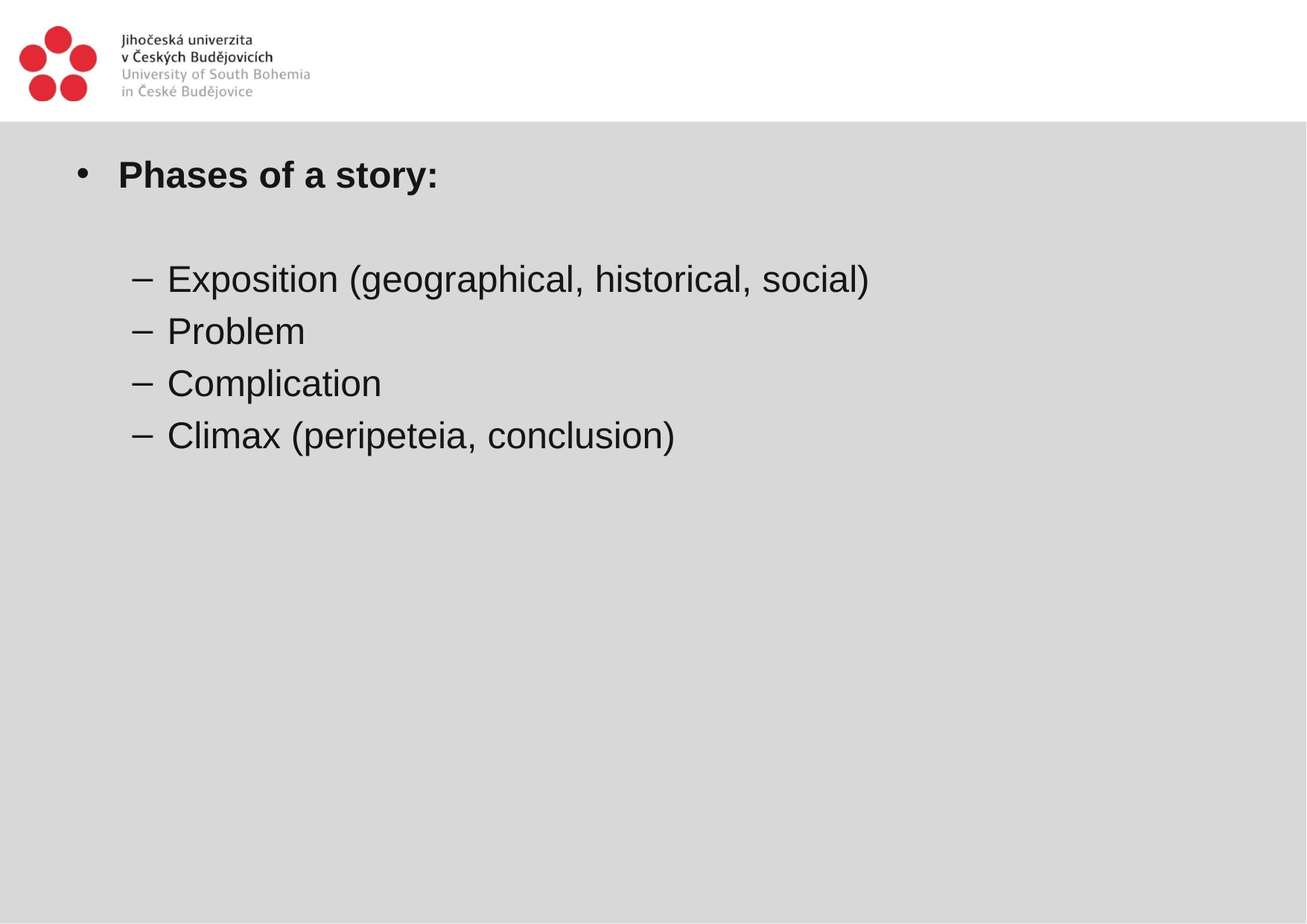

#
Phases of a story:

Exposition (geographical, historical, social)
Problem
Complication
Climax (peripeteia, conclusion)